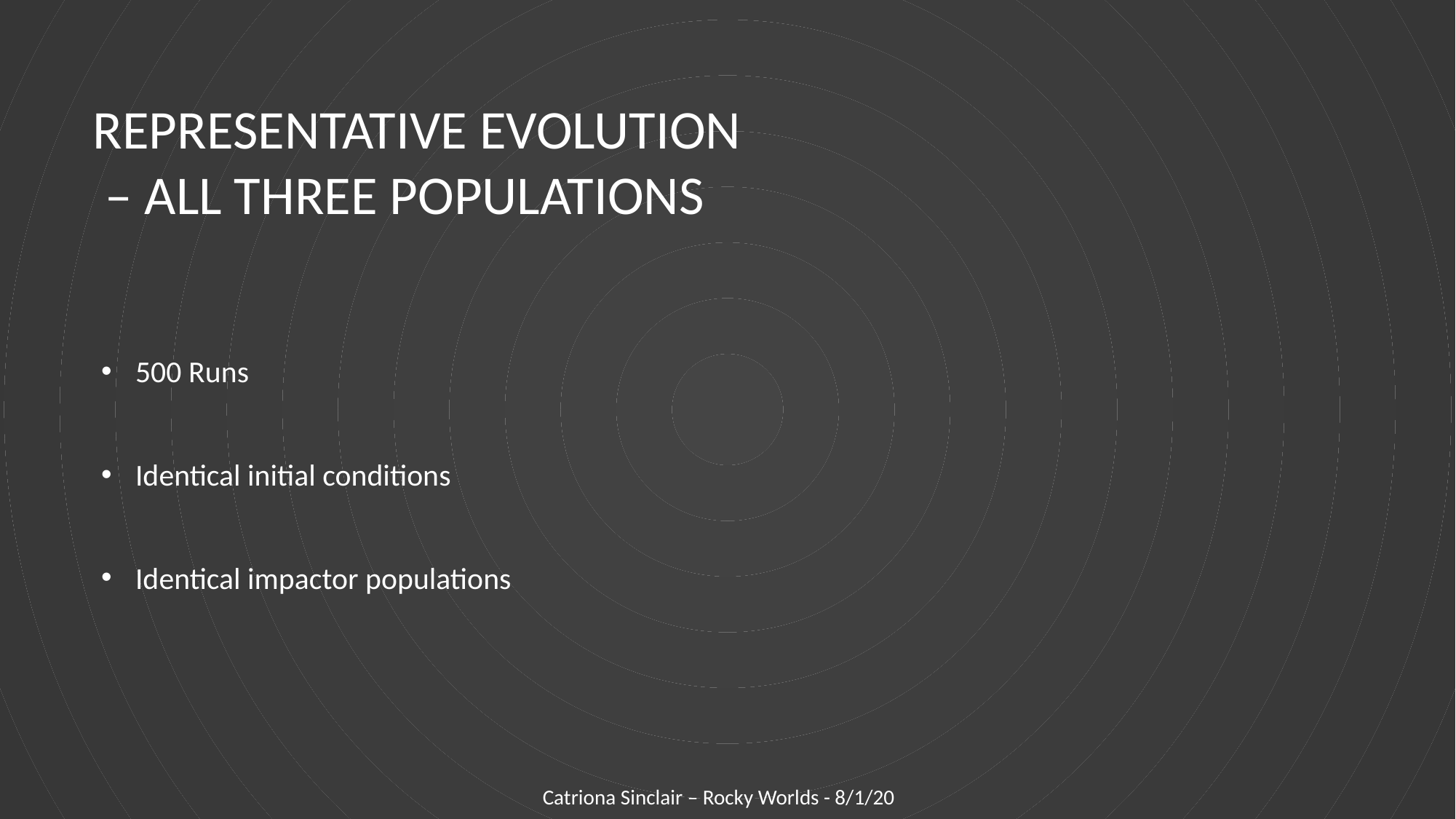

Representative evolution
 – All three populations
500 Runs

Identical initial conditions

Identical impactor populations
Catriona Sinclair – Rocky Worlds - 8/1/20